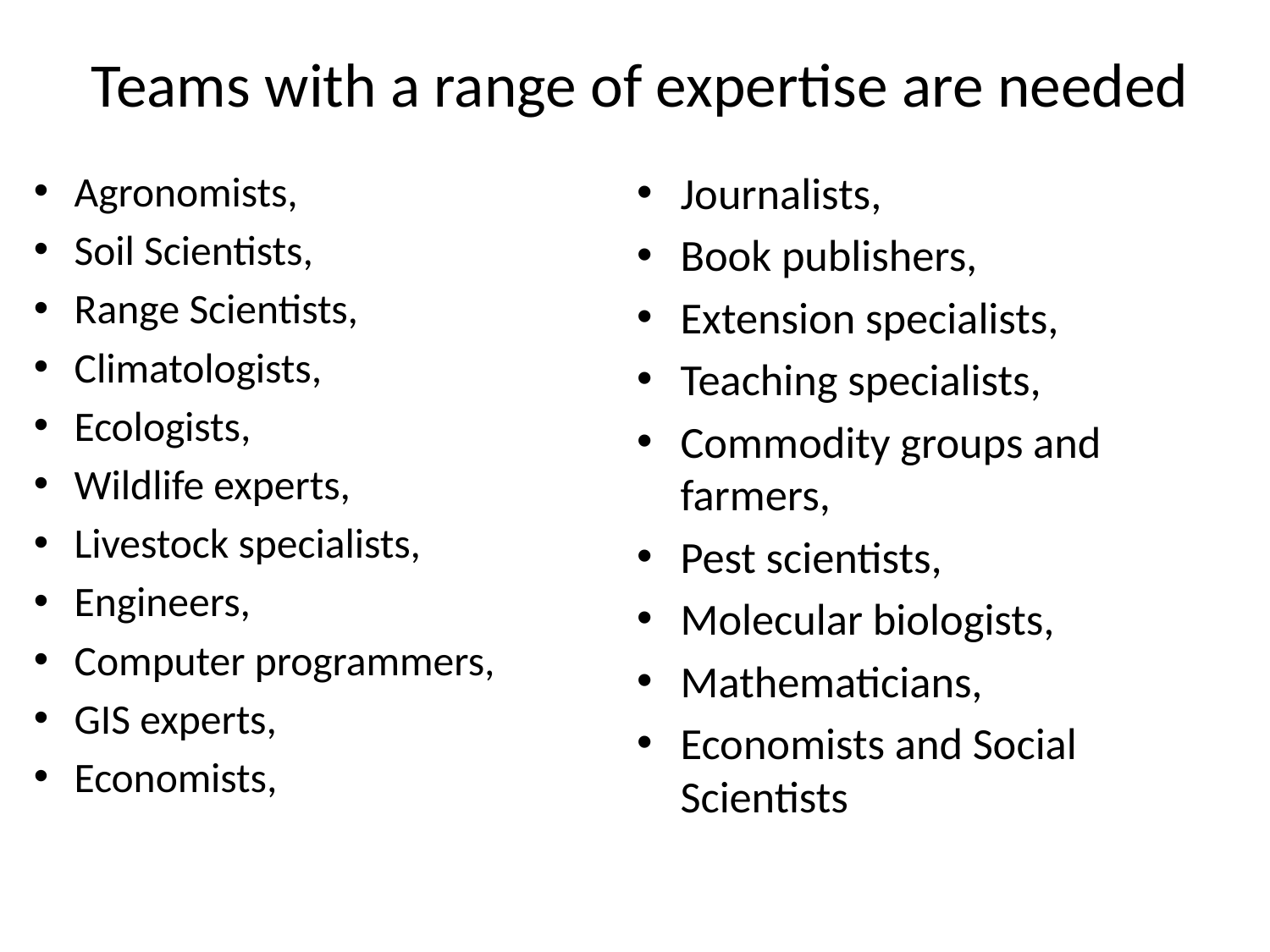

# Teams with a range of expertise are needed
Agronomists,
Soil Scientists,
Range Scientists,
Climatologists,
Ecologists,
Wildlife experts,
Livestock specialists,
Engineers,
Computer programmers,
GIS experts,
Economists,

Journalists,
Book publishers,
Extension specialists,
Teaching specialists,
Commodity groups and farmers,
Pest scientists,
Molecular biologists,
Mathematicians,
Economists and Social Scientists